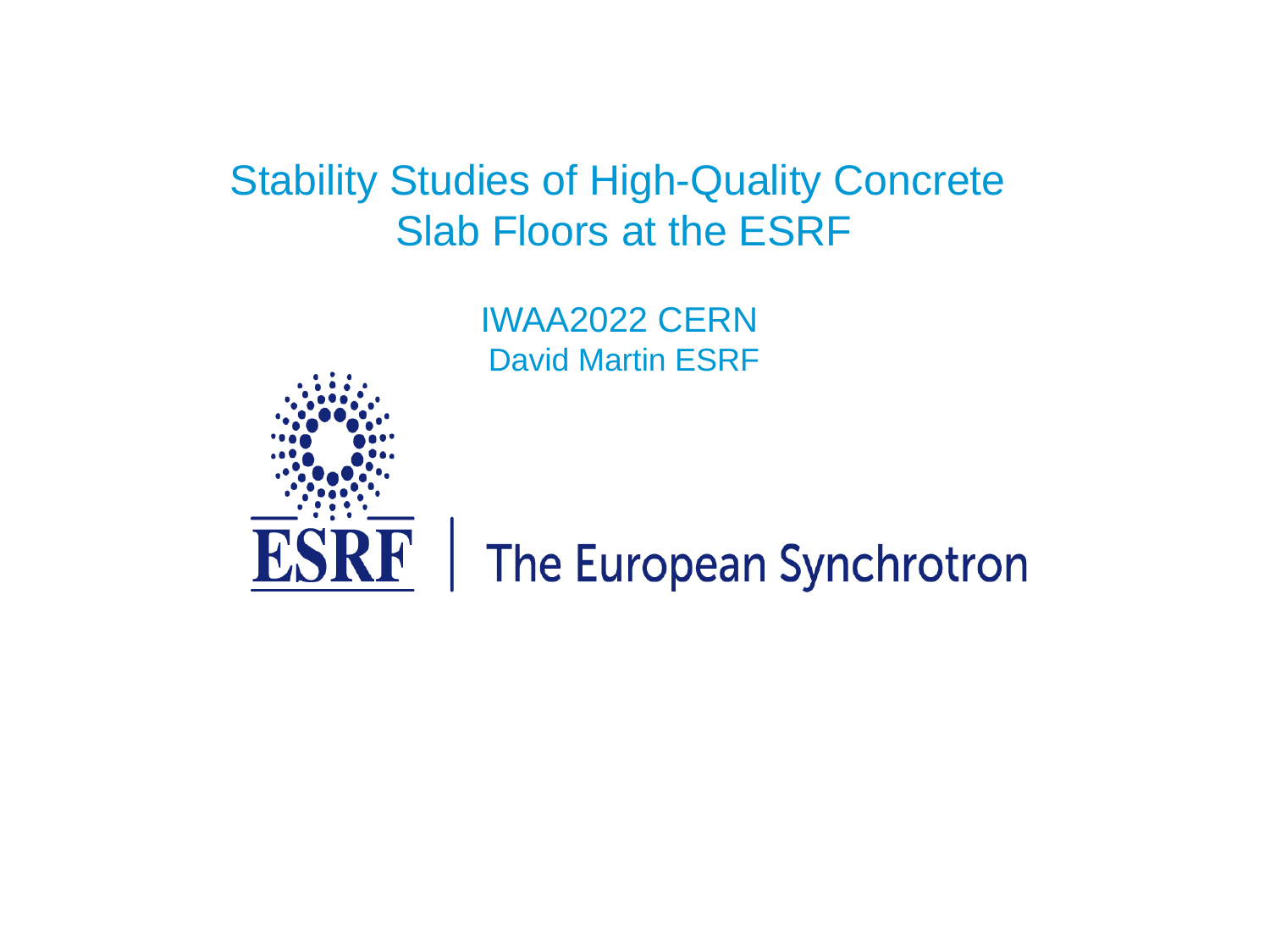

Stability Studies of High-Quality Concrete
Slab Floors at the ESRF
IWAA2022 CERN
David Martin ESRF